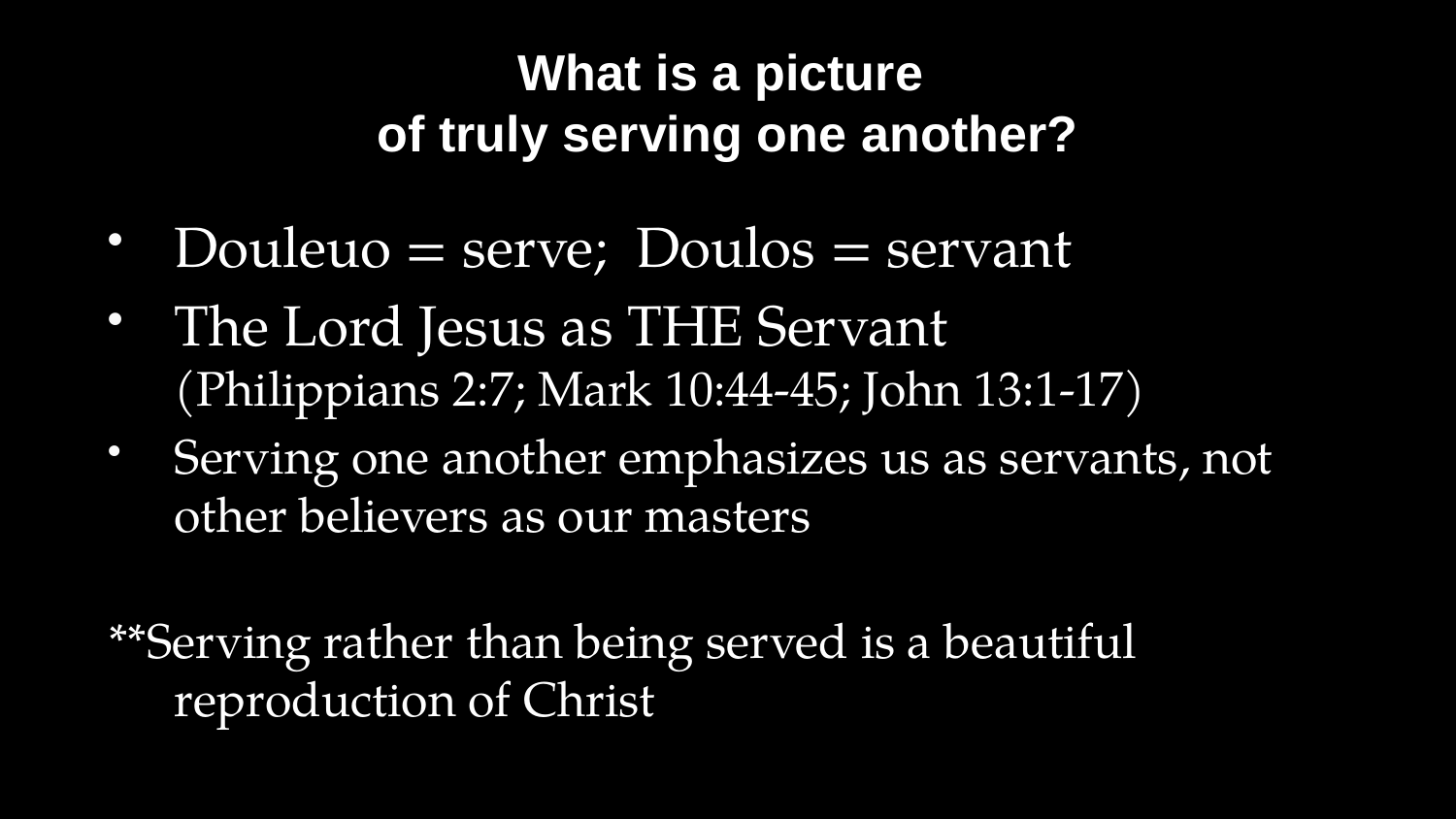

# What is a picture of truly serving one another?
Douleuo = serve;  Doulos = servant
The Lord Jesus as THE Servant
(Philippians 2:7; Mark 10:44-45; John 13:1-17)
Serving one another emphasizes us as servants, not other believers as our masters
**Serving rather than being served is a beautiful reproduction of Christ